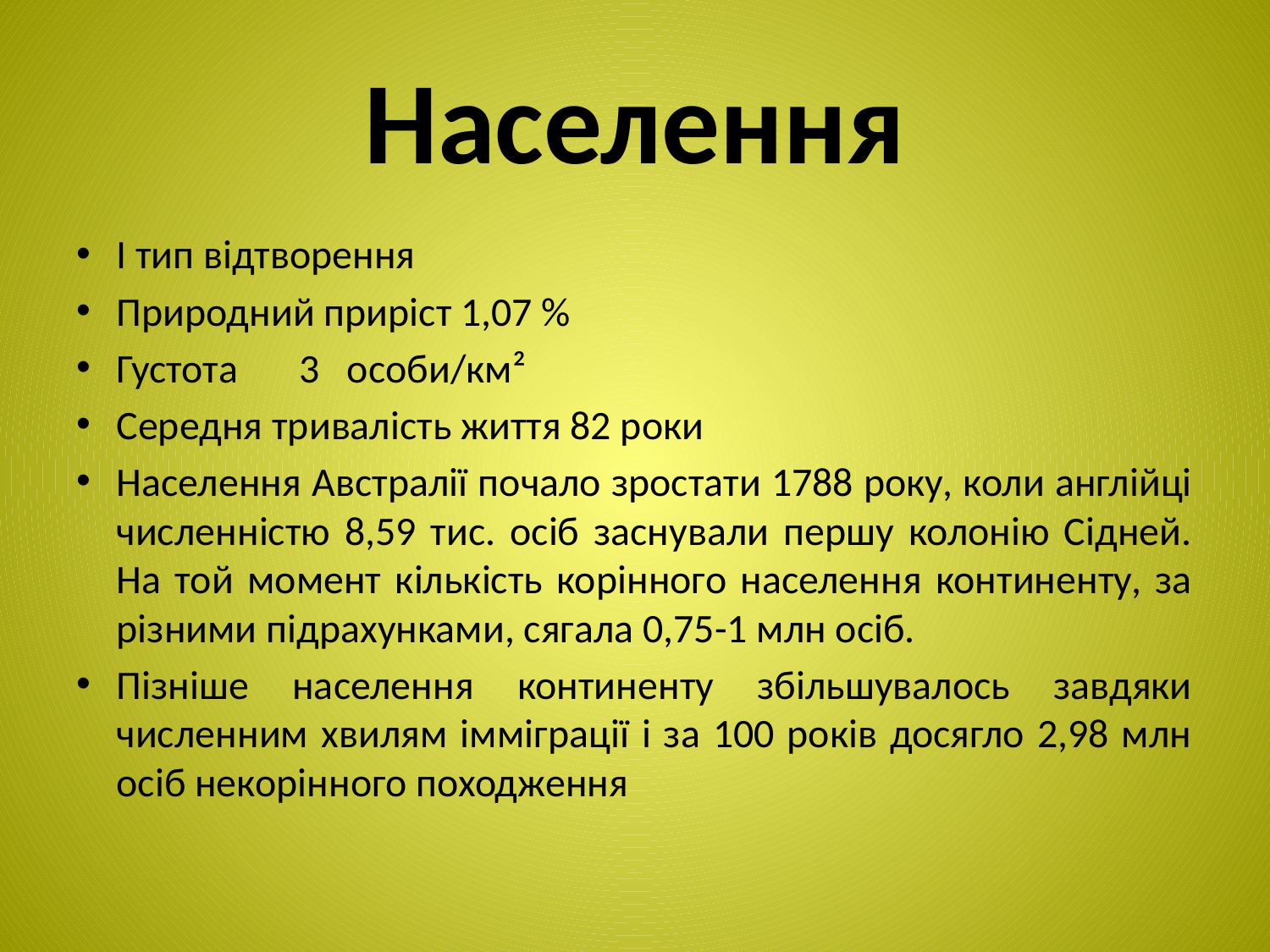

# Населення
І тип відтворення
Природний приріст 1,07 %
Густота	3   особи/км²
Середня тривалість життя 82 роки
Населення Австралії почало зростати 1788 року, коли англійці численністю 8,59 тис. осіб заснували першу колонію Сідней. На той момент кількість корінного населення континенту, за різними підрахунками, сягала 0,75-1 млн осіб.
Пізніше населення континенту збільшувалось завдяки численним хвилям імміграції і за 100 років досягло 2,98 млн осіб некорінного походження